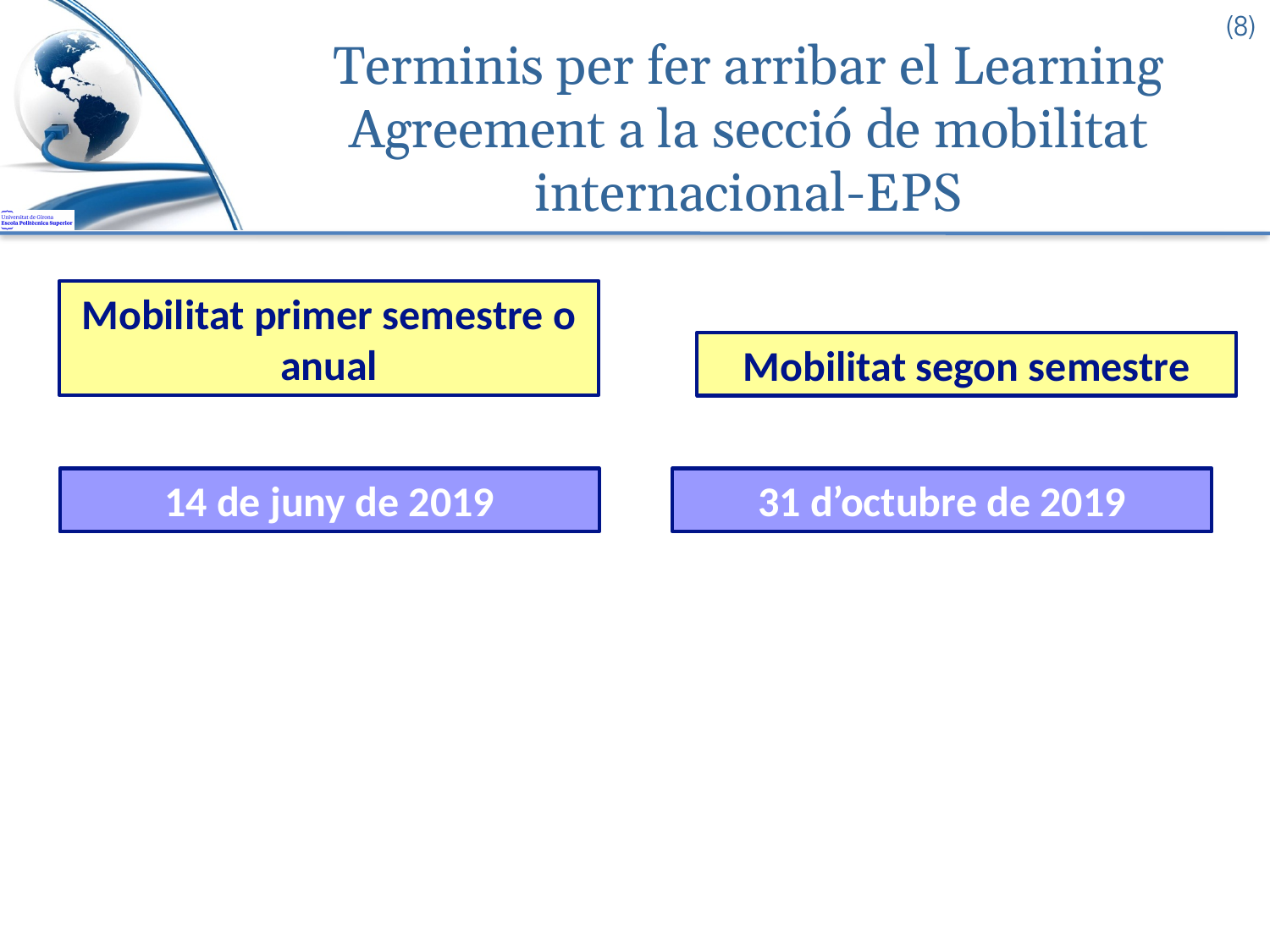

# Terminis per fer arribar el Learning Agreement a la secció de mobilitat internacional-EPS

Mobilitat primer semestre o anual
Mobilitat segon semestre
31 d’octubre de 2019
14 de juny de 2019